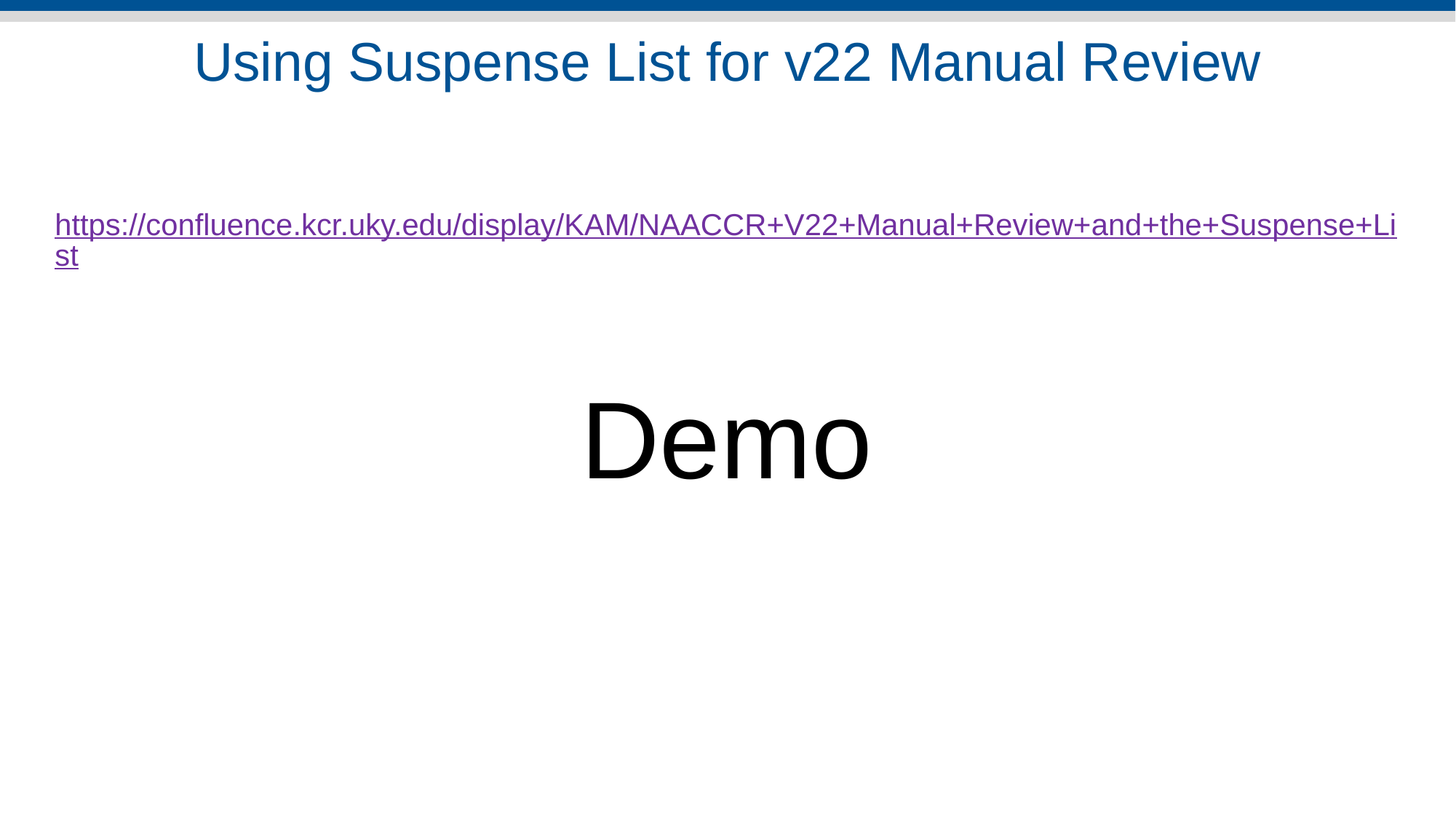

# Using Suspense List for v22 Manual Review
https://confluence.kcr.uky.edu/display/KAM/NAACCR+V22+Manual+Review+and+the+Suspense+List

Demo